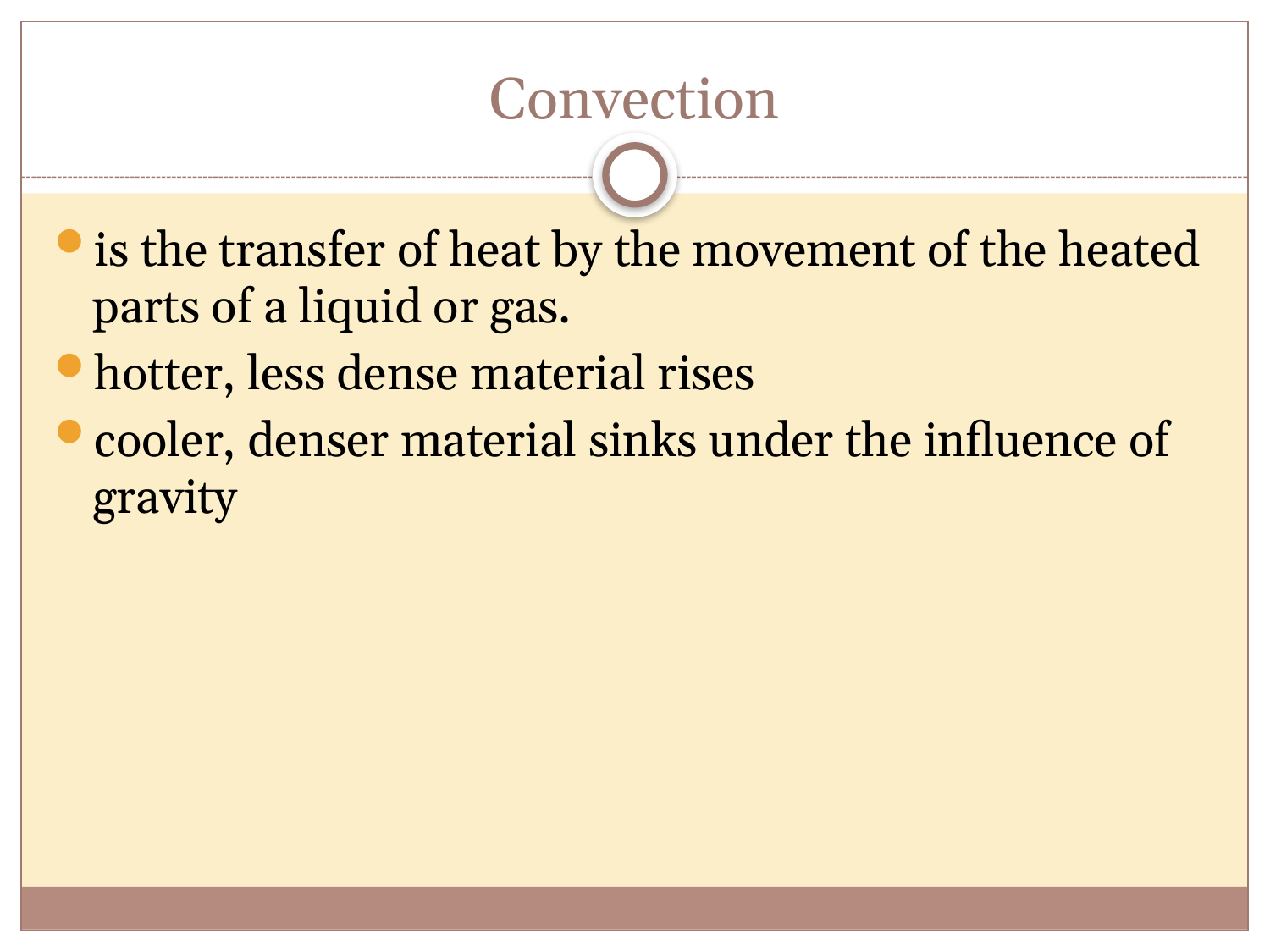

# Convection
is the transfer of heat by the movement of the heated parts of a liquid or gas.
hotter, less dense material rises
cooler, denser material sinks under the influence of gravity